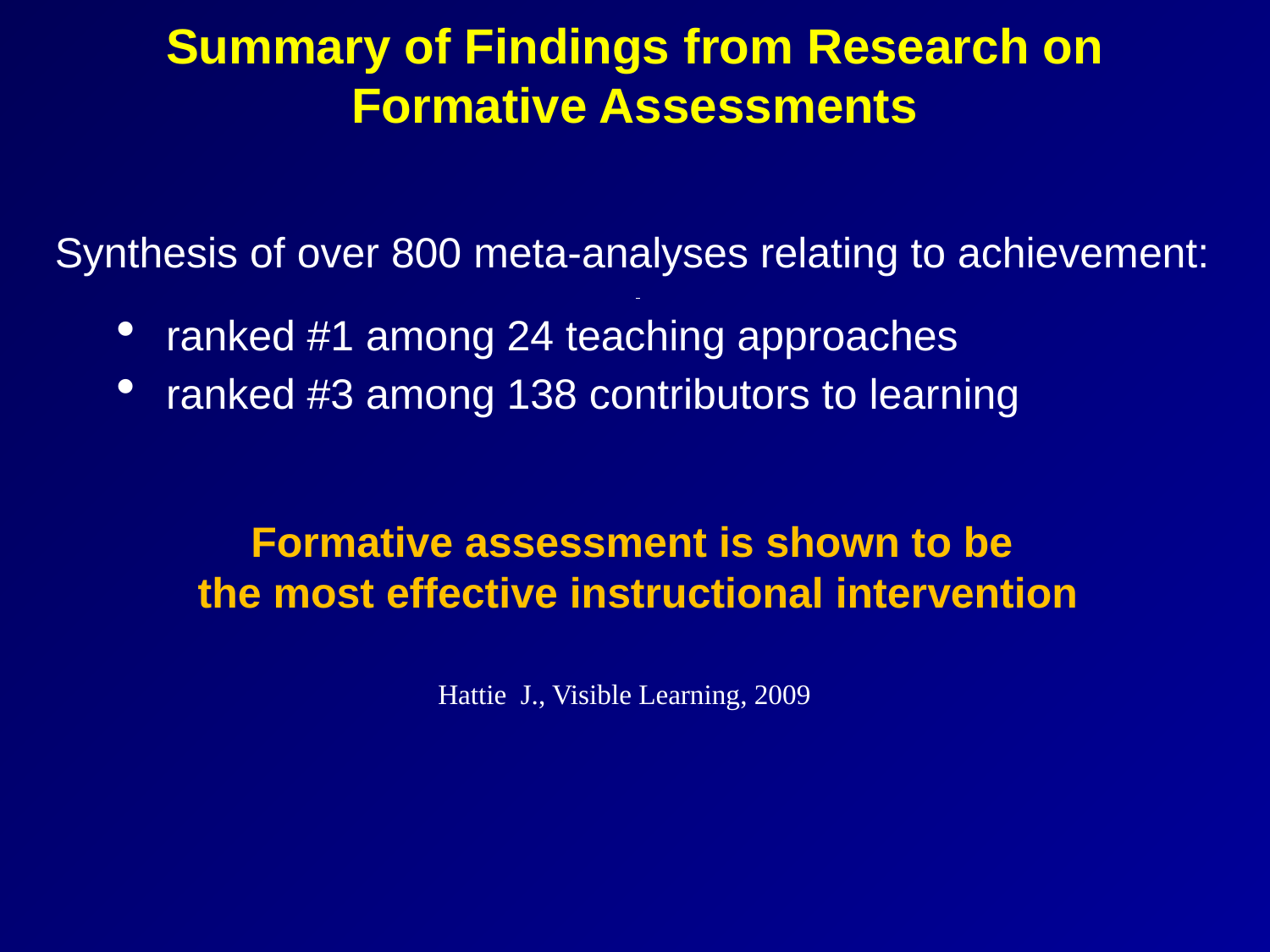

# Summary of Findings from Research on Formative Assessments
Synthesis of over 800 meta-analyses relating to achievement:

ranked #1 among 24 teaching approaches
ranked #3 among 138 contributors to learning

Formative assessment is shown to be
the most effective instructional intervention

Hattie  J., Visible Learning, 2009